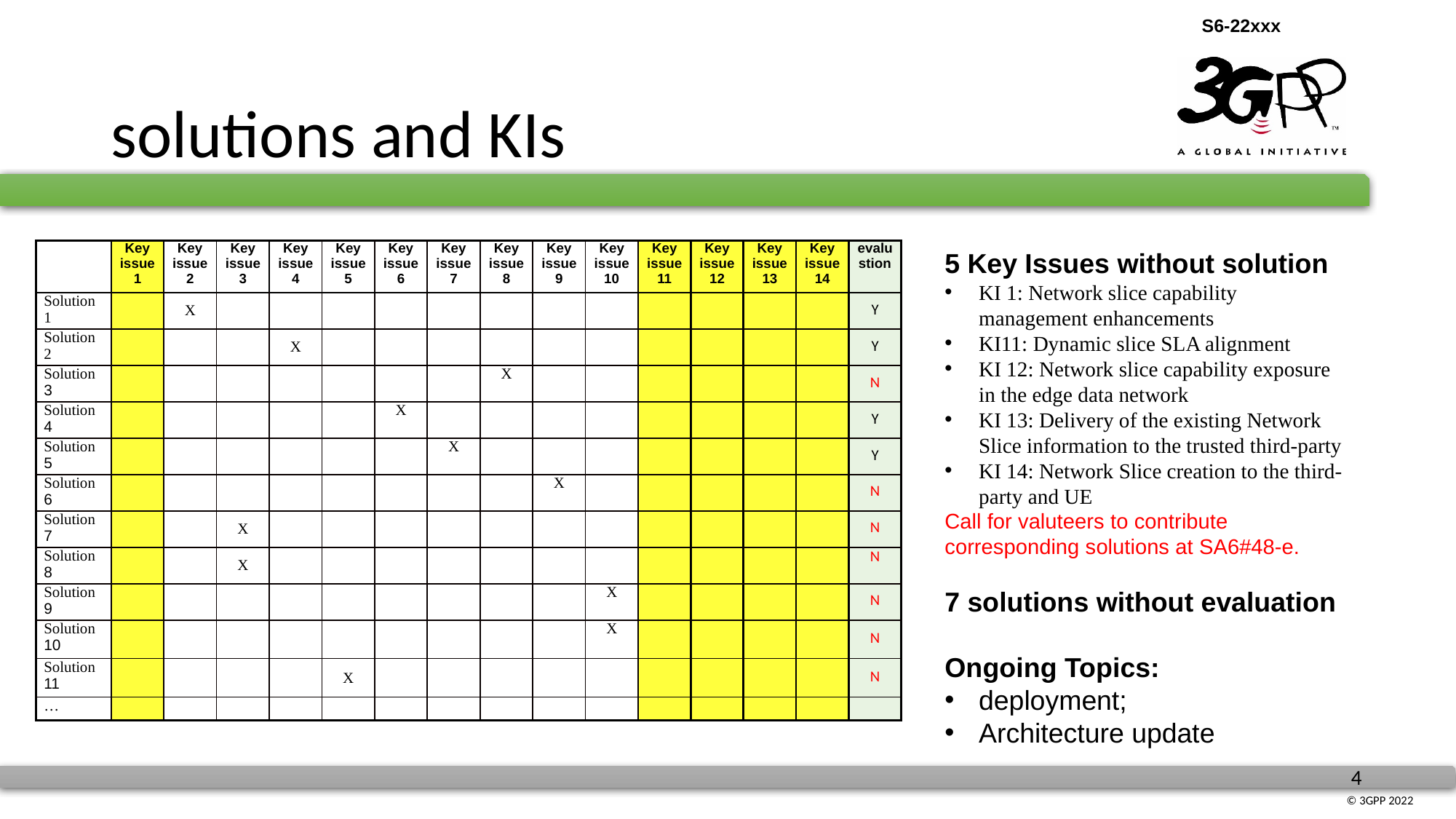

# solutions and KIs
|  | Key issue 1 | Key issue 2 | Key issue 3 | Key issue 4 | Key issue 5 | Key issue 6 | Key issue 7 | Key issue 8 | Key issue 9 | Key issue 10 | Key issue 11 | Key issue 12 | Key issue 13 | Key issue 14 | evalustion |
| --- | --- | --- | --- | --- | --- | --- | --- | --- | --- | --- | --- | --- | --- | --- | --- |
| Solution 1 |  | X |  |  |  |  |  |  |  |  |  |  |  |  | Y |
| Solution 2 |  |  |  | X |  |  |  |  |  |  |  |  |  |  | Y |
| Solution 3 |  |  |  |  |  |  |  | X |  |  |  |  |  |  | N |
| Solution 4 |  |  |  |  |  | X |  |  |  |  |  |  |  |  | Y |
| Solution 5 |  |  |  |  |  |  | X |  |  |  |  |  |  |  | Y |
| Solution 6 |  |  |  |  |  |  |  |  | X |  |  |  |  |  | N |
| Solution 7 |  |  | X |  |  |  |  |  |  |  |  |  |  |  | N |
| Solution 8 |  |  | X |  |  |  |  |  |  |  |  |  |  |  | N |
| Solution 9 |  |  |  |  |  |  |  |  |  | X |  |  |  |  | N |
| Solution 10 |  |  |  |  |  |  |  |  |  | X |  |  |  |  | N |
| Solution 11 |  |  |  |  | X |  |  |  |  |  |  |  |  |  | N |
| … |  |  |  |  |  |  |  |  |  |  |  |  |  |  |  |
5 Key Issues without solution
KI 1: Network slice capability management enhancements
KI11: Dynamic slice SLA alignment
KI 12: Network slice capability exposure in the edge data network
KI 13: Delivery of the existing Network Slice information to the trusted third-party
KI 14: Network Slice creation to the third-party and UE
Call for valuteers to contribute corresponding solutions at SA6#48-e.

7 solutions without evaluation

Ongoing Topics:
deployment;
Architecture update